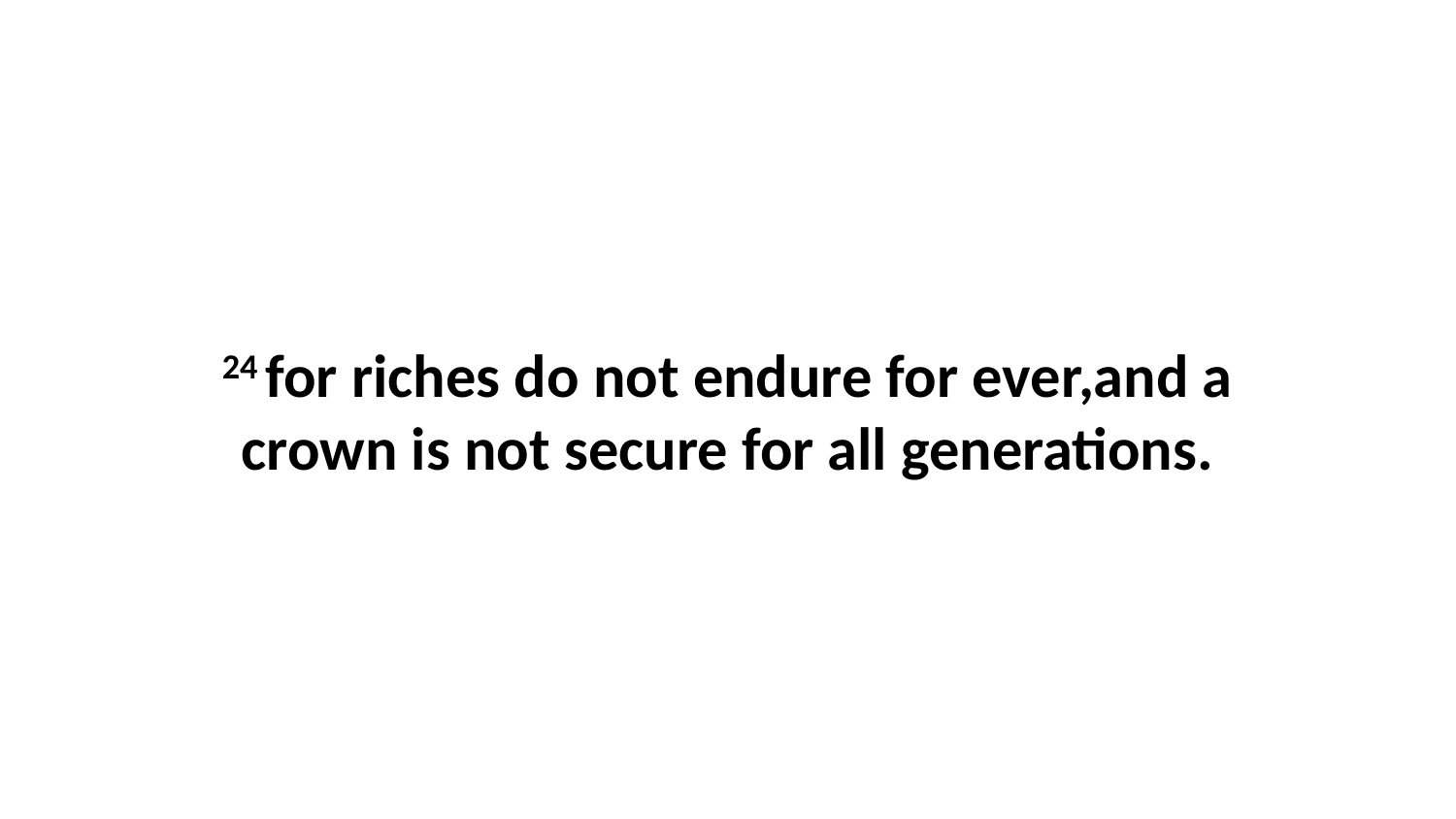

24 for riches do not endure for ever,and a crown is not secure for all generations.